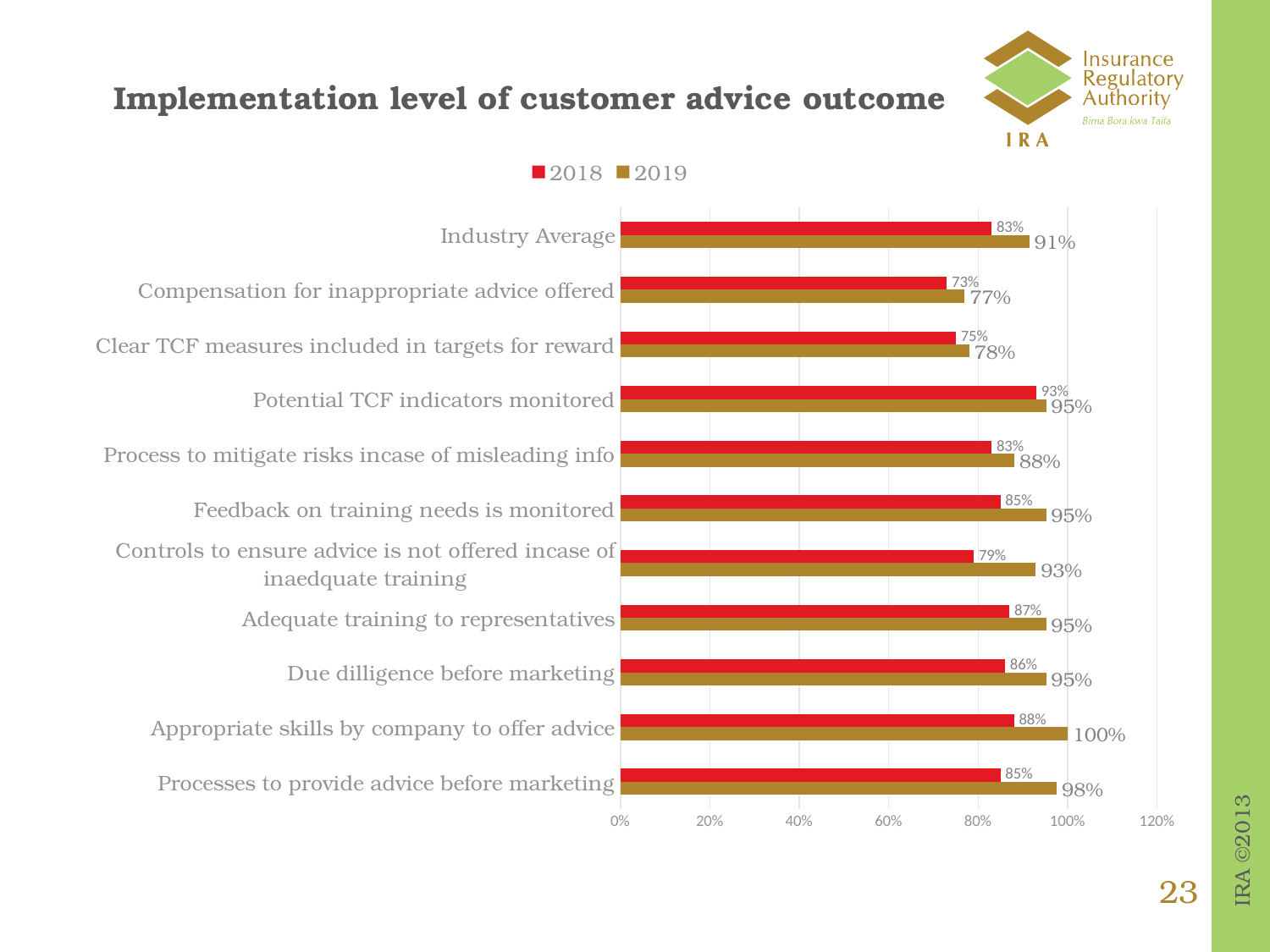

# Implementation level of customer advice outcome

### Chart

| Category |  |  |
|---|---|---|
| Processes to provide advice before marketing | 0.976 | 0.85 |
| Appropriate skills by company to offer advice | 1.0 | 0.88 |
| Due dilligence before marketing | 0.952 | 0.86 |
| Adequate training to representatives | 0.952 | 0.87 |
| Controls to ensure advice is not offered incase of inaedquate training | 0.929 | 0.79 |
| Feedback on training needs is monitored | 0.952 | 0.85 |
| Process to mitigate risks incase of misleading info | 0.881 | 0.83 |
| Potential TCF indicators monitored | 0.952 | 0.93 |
| Clear TCF measures included in targets for reward | 0.78 | 0.75 |
| Compensation for inappropriate advice offered | 0.77 | 0.73 |
| Industry Average | 0.9144 | 0.83 |